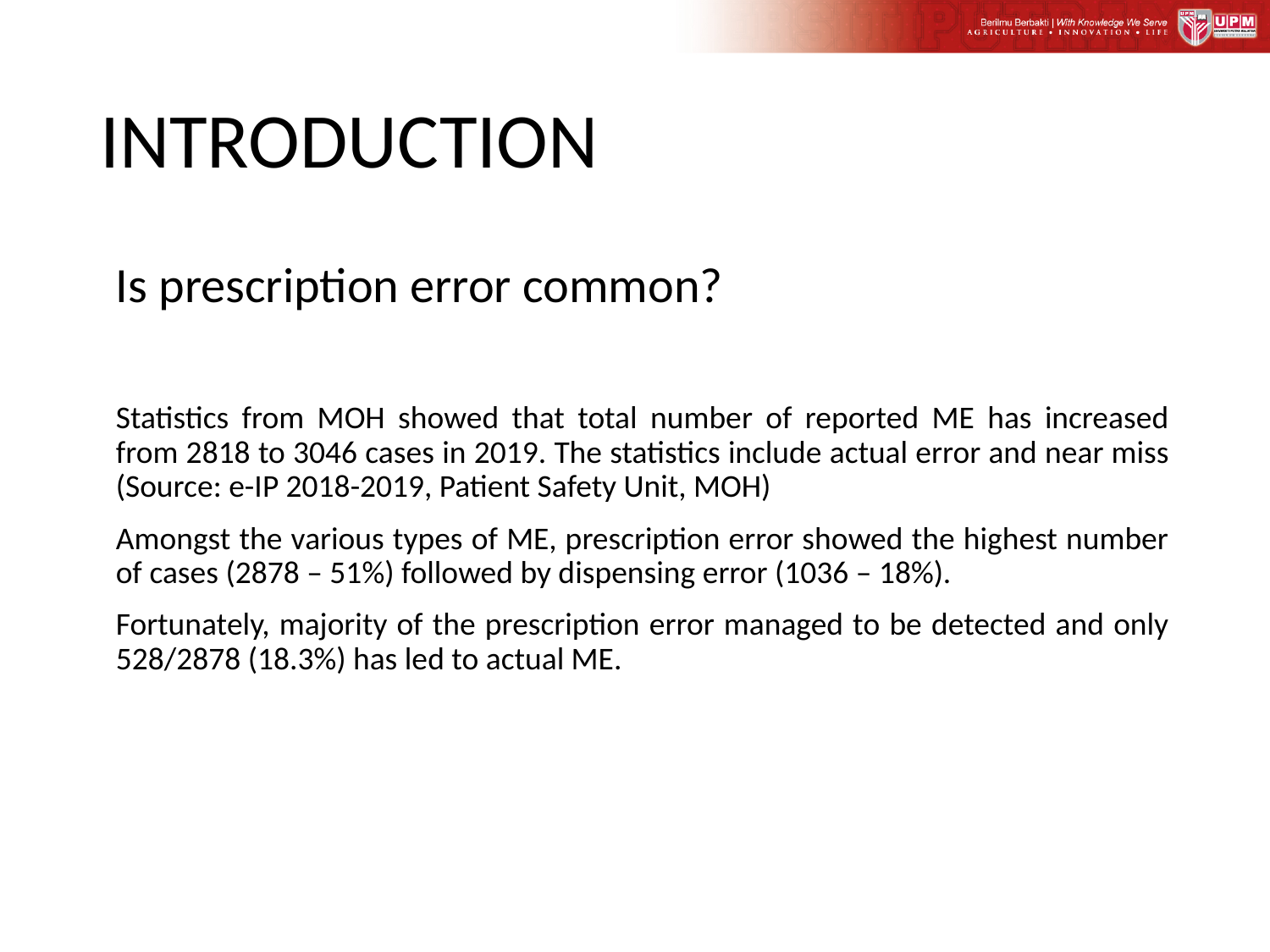

# INTRODUCTION
Is prescription error common?

Statistics from MOH showed that total number of reported ME has increased from 2818 to 3046 cases in 2019. The statistics include actual error and near miss (Source: e-IP 2018-2019, Patient Safety Unit, MOH)
Amongst the various types of ME, prescription error showed the highest number of cases (2878 – 51%) followed by dispensing error (1036 – 18%).
Fortunately, majority of the prescription error managed to be detected and only 528/2878 (18.3%) has led to actual ME.